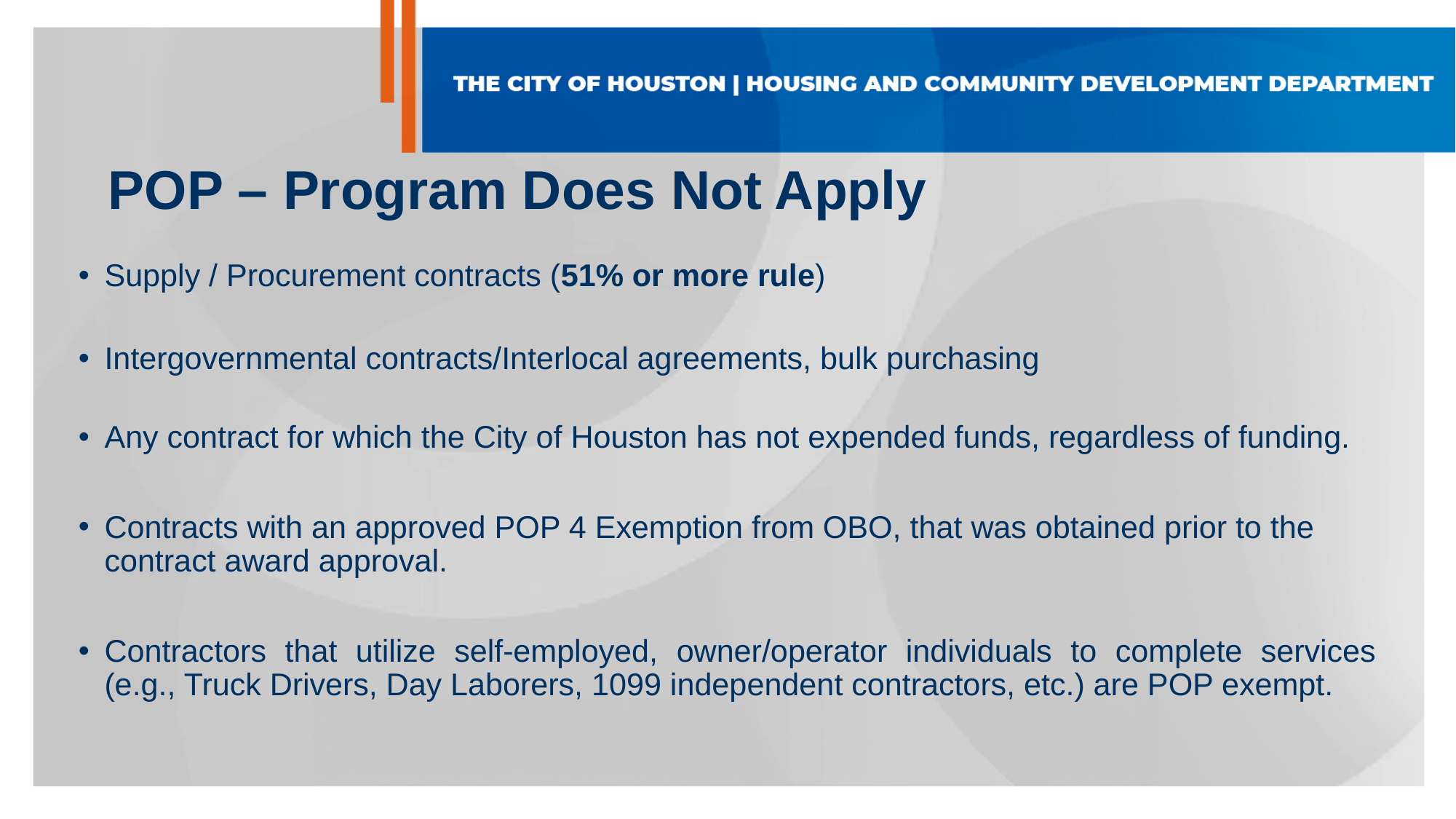

# POP – Program Does Not Apply
Supply / Procurement contracts (51% or more rule)
Intergovernmental contracts/Interlocal agreements, bulk purchasing
Any contract for which the City of Houston has not expended funds, regardless of funding.

Contracts with an approved POP 4 Exemption from OBO, that was obtained prior to the contract award approval.

Contractors that utilize self-employed, owner/operator individuals to complete services (e.g., Truck Drivers, Day Laborers, 1099 independent contractors, etc.) are POP exempt.